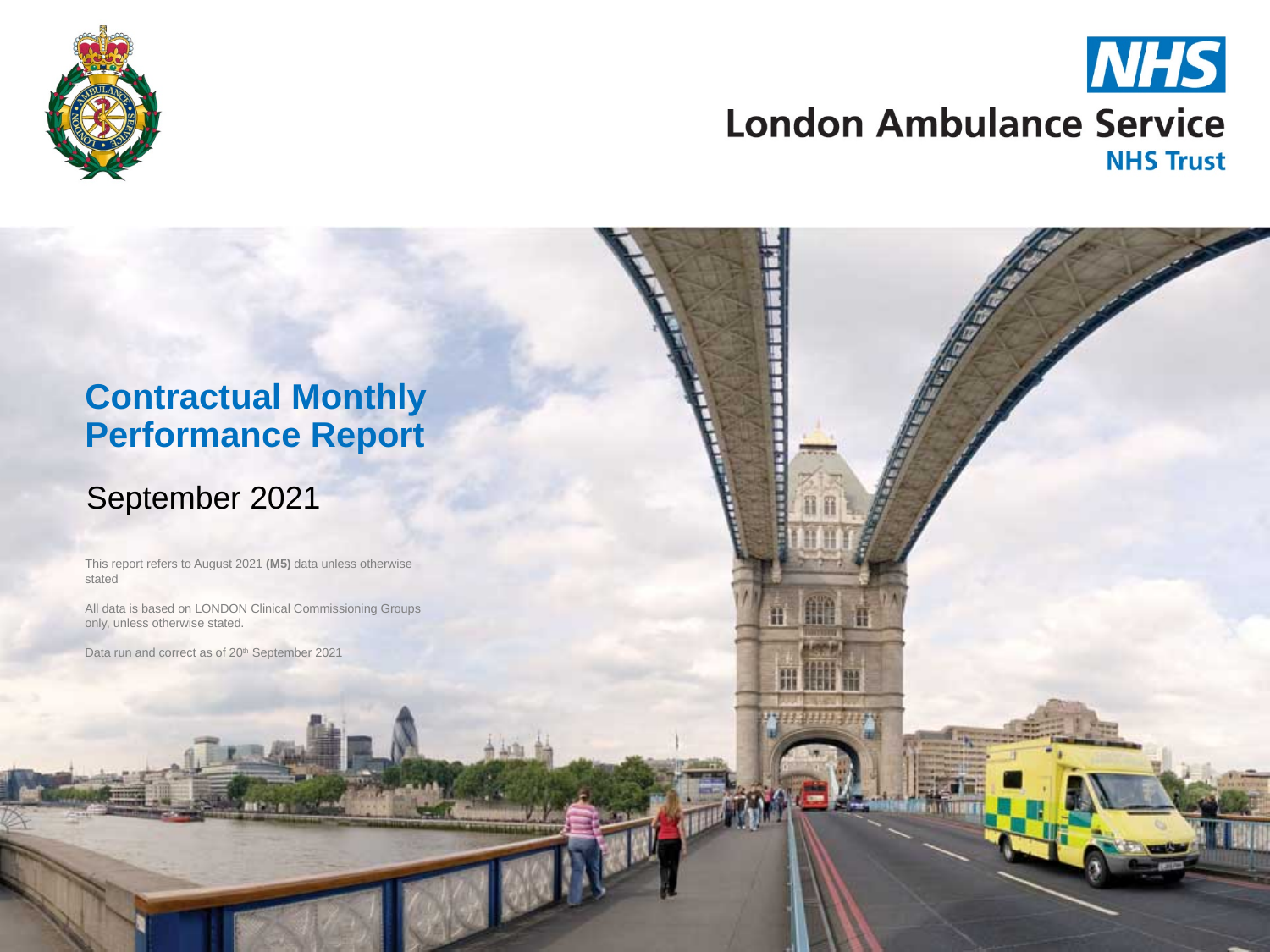

# Contractual Monthly Performance Report
September 2021
This report refers to August 2021 (M5) data unless otherwise stated

All data is based on LONDON Clinical Commissioning Groups only, unless otherwise stated.

Data run and correct as of 20th September 2021